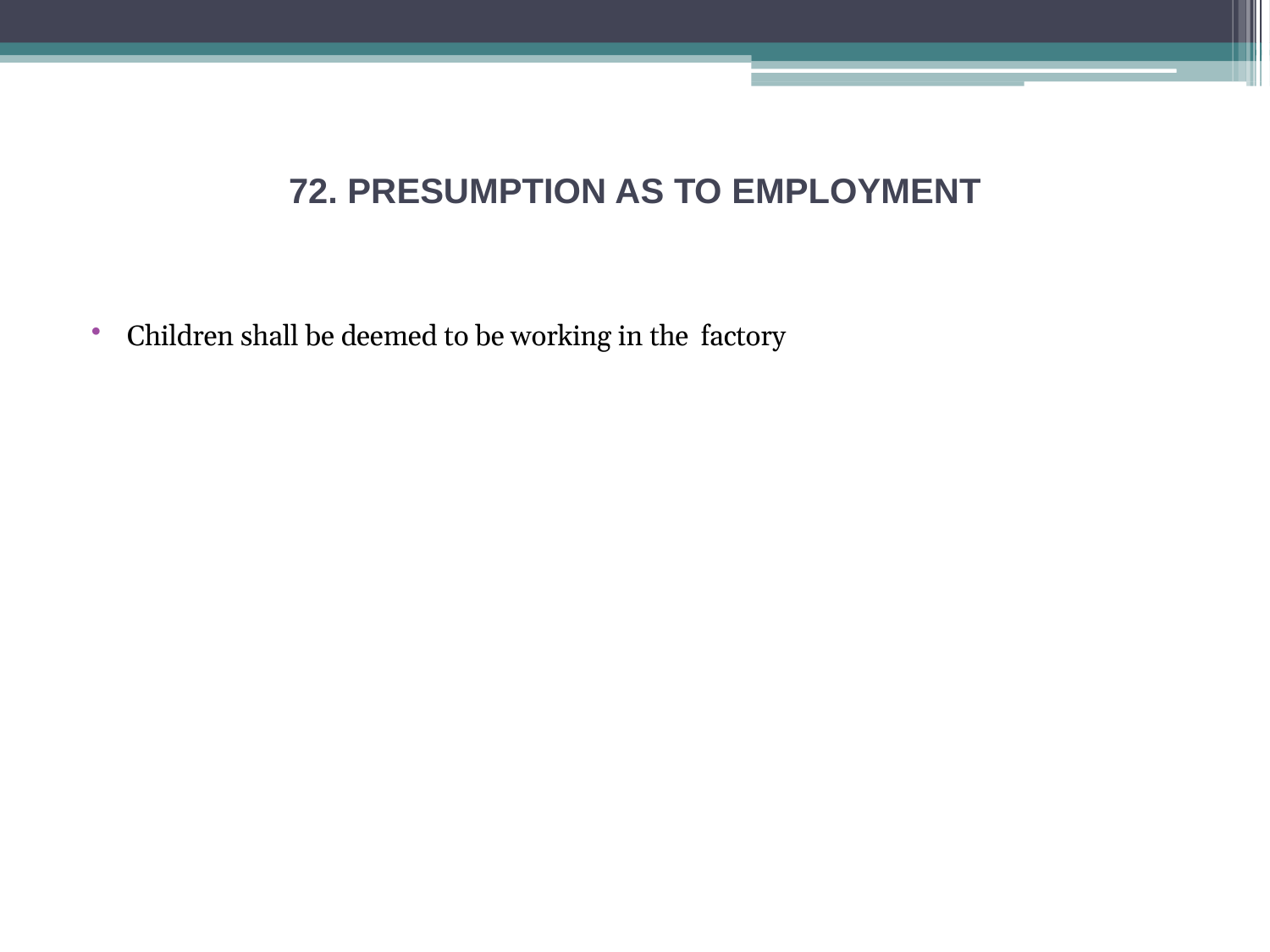

# 72. PRESUMPTION AS TO EMPLOYMENT
Children shall be deemed to be working in the factory